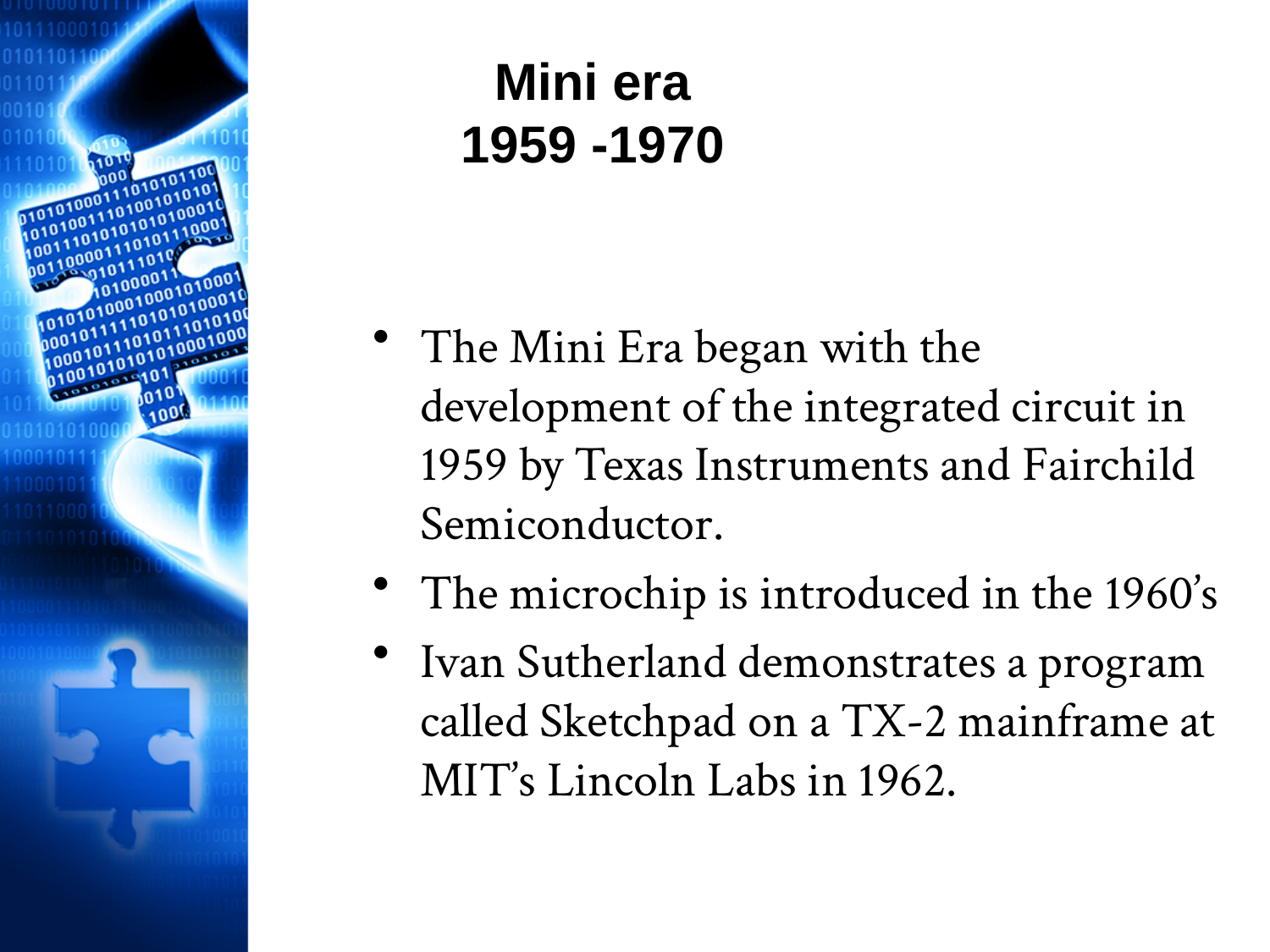

# Mini era 1959 -1970
The Mini Era began with the development of the integrated circuit in 1959 by Texas Instruments and Fairchild Semiconductor.
The microchip is introduced in the 1960’s
Ivan Sutherland demonstrates a program called Sketchpad on a TX-2 mainframe at MIT’s Lincoln Labs in 1962.